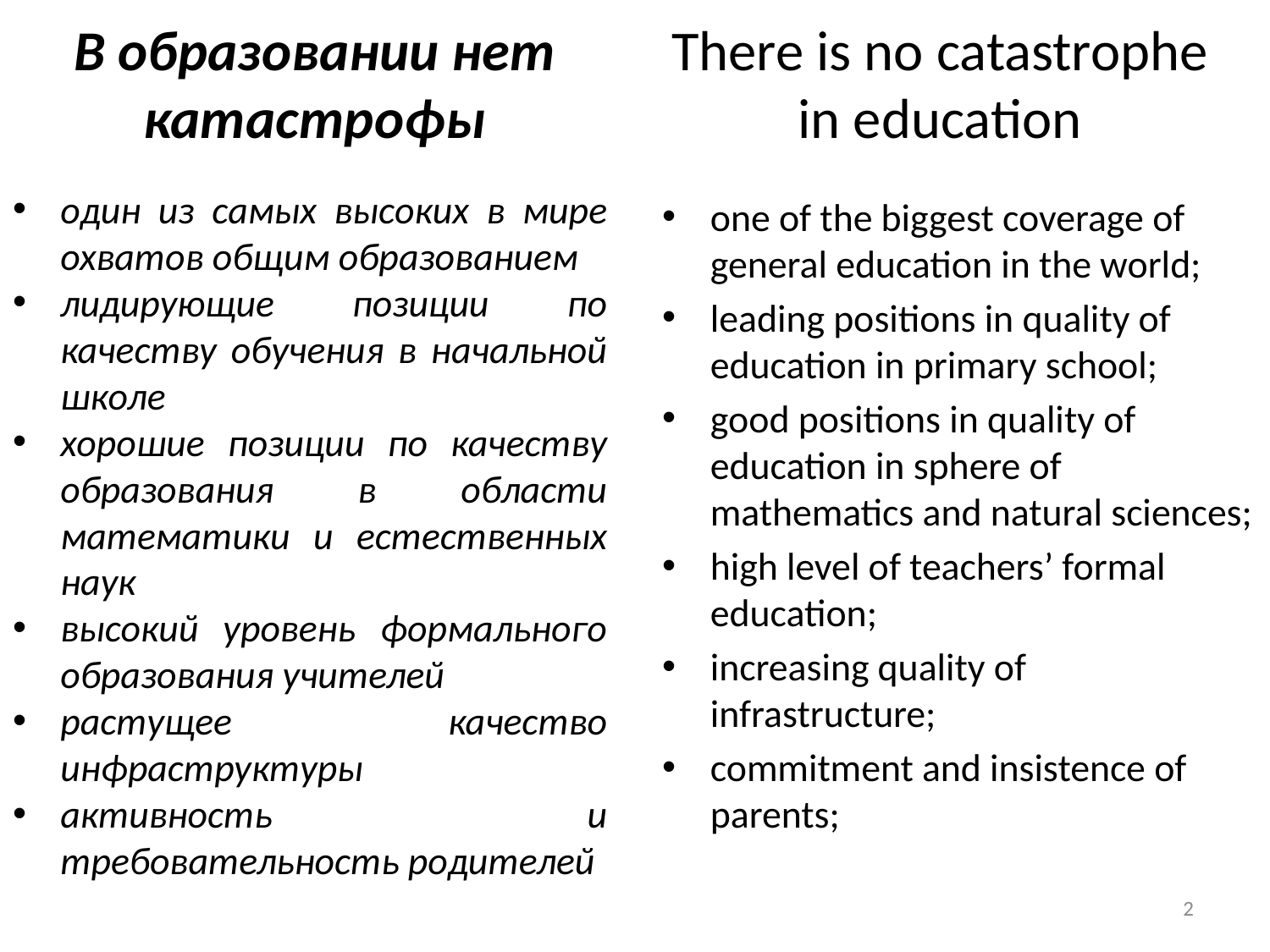

# В образовании нет катастрофы
There is no catastrophe in education

один из самых высоких в мире охватов общим образованием
лидирующие позиции по качеству обучения в начальной школе
хорошие позиции по качеству образования в области математики и естественных наук
высокий уровень формального образования учителей
растущее качество инфраструктуры
активность и требовательность родителей

one of the biggest coverage of general education in the world;
leading positions in quality of education in primary school;
good positions in quality of education in sphere of mathematics and natural sciences;
high level of teachers’ formal education;
increasing quality of infrastructure;
commitment and insistence of parents;

2